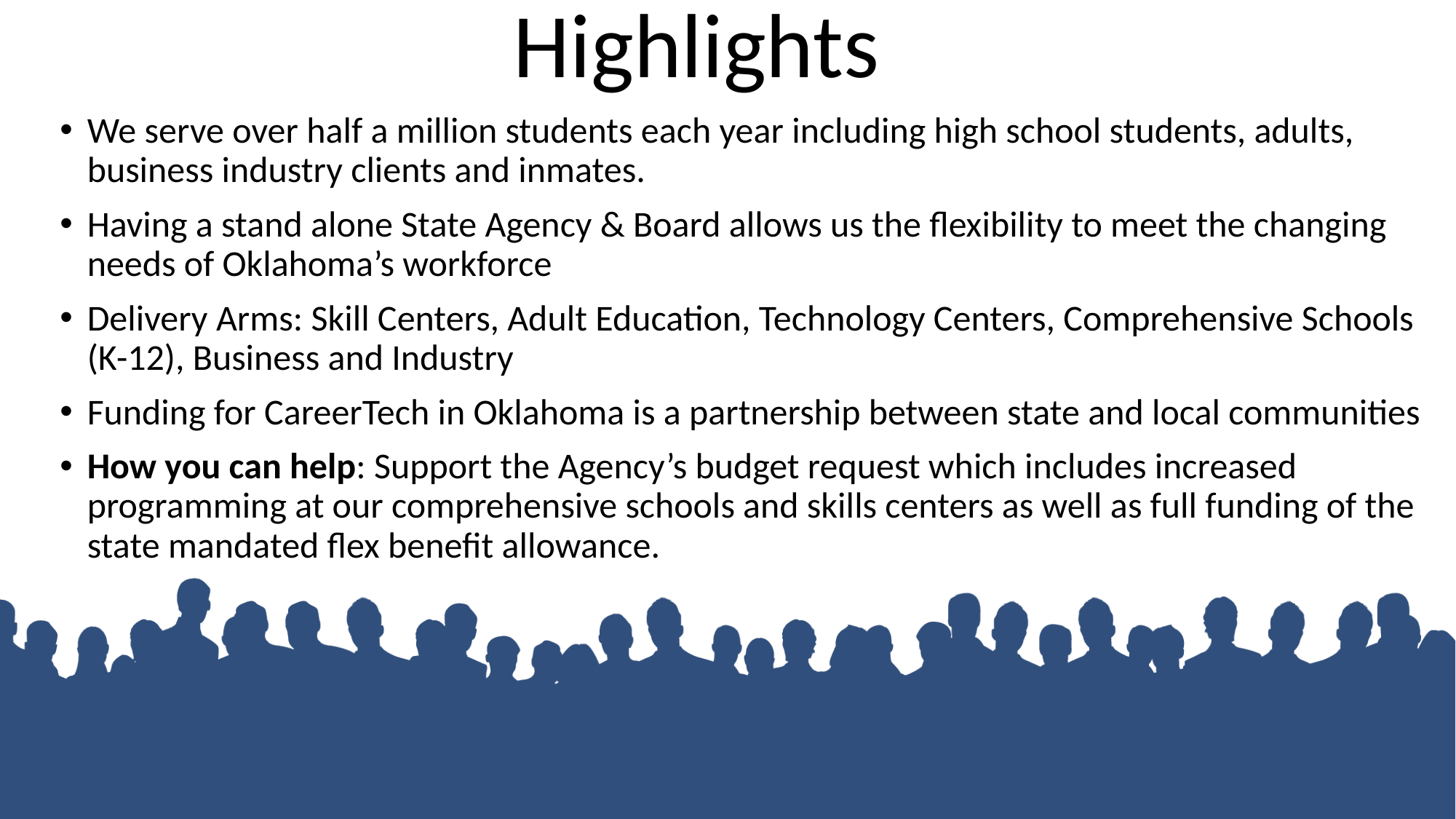

# Highlights
We serve over half a million students each year including high school students, adults, business industry clients and inmates.
Having a stand alone State Agency & Board allows us the flexibility to meet the changing needs of Oklahoma’s workforce
Delivery Arms: Skill Centers, Adult Education, Technology Centers, Comprehensive Schools (K-12), Business and Industry
Funding for CareerTech in Oklahoma is a partnership between state and local communities
How you can help: Support the Agency’s budget request which includes increased programming at our comprehensive schools and skills centers as well as full funding of the state mandated flex benefit allowance.